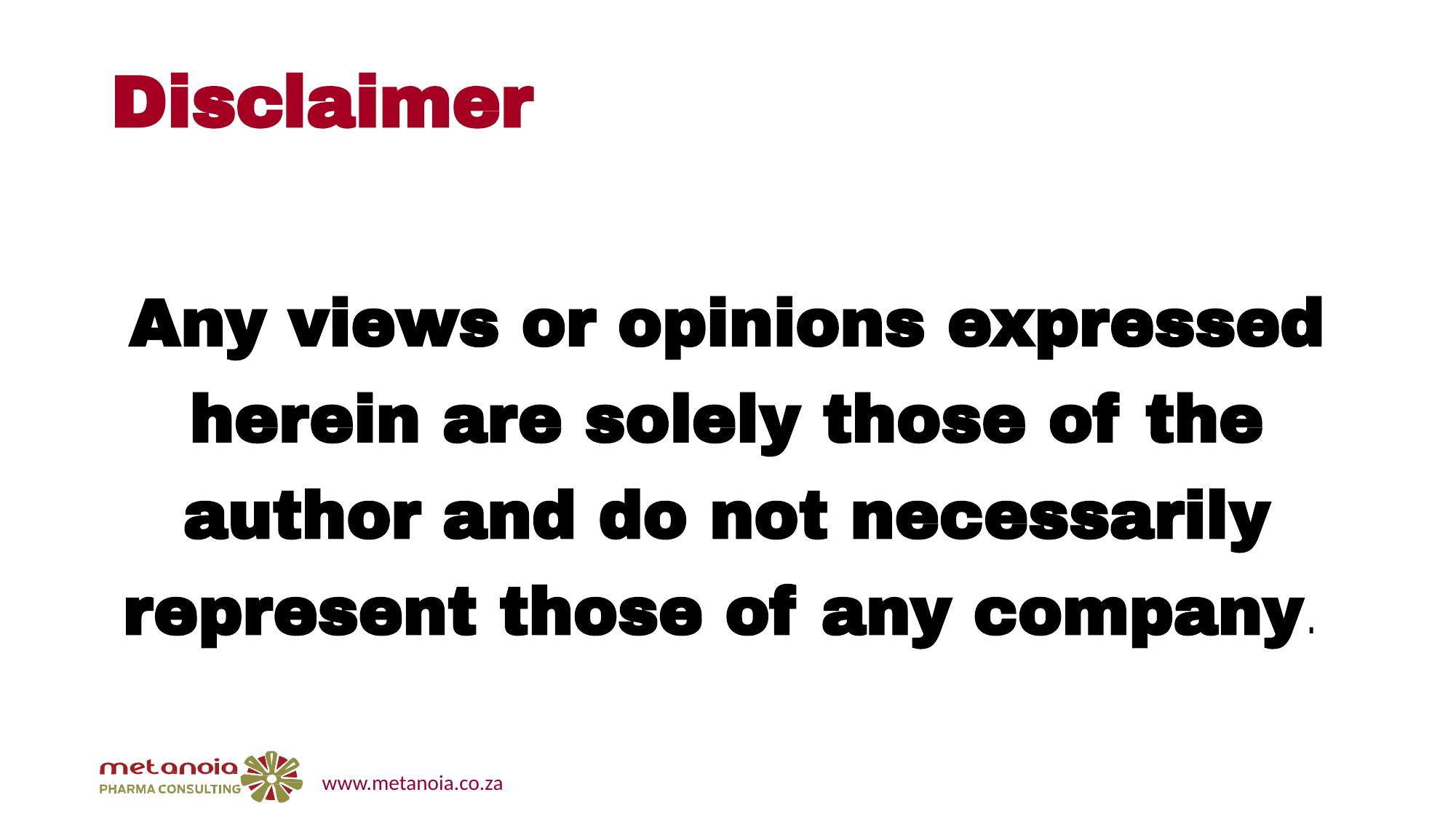

# Disclaimer

Any views or opinions expressed herein are solely those of the author and do not necessarily represent those of any company.